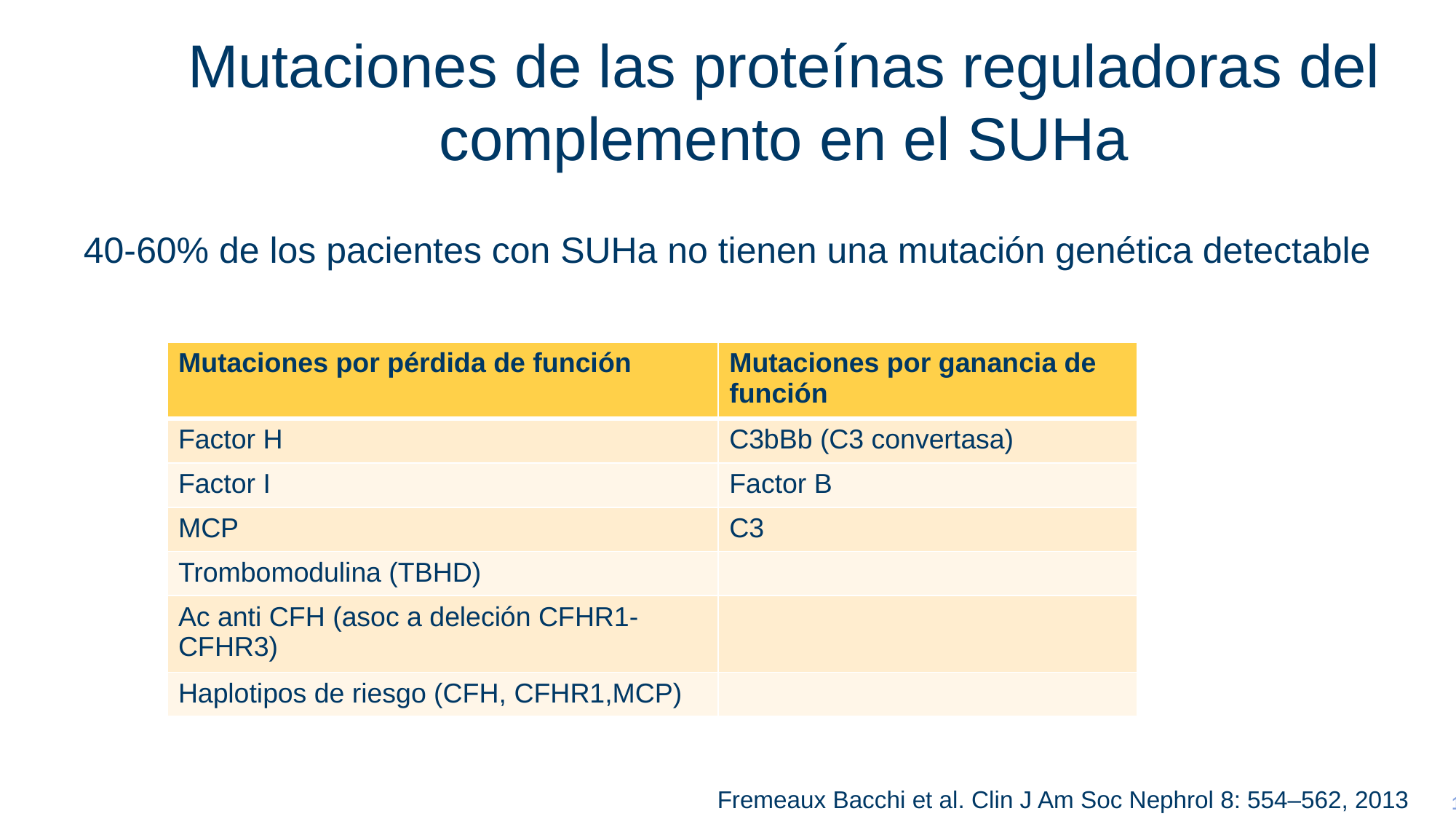

Mutaciones de las proteínas reguladoras del complemento en el SUHa
40-60% de los pacientes con SUHa no tienen una mutación genética detectable
| Mutaciones por pérdida de función | Mutaciones por ganancia de función |
| --- | --- |
| Factor H | C3bBb (C3 convertasa) |
| Factor I | Factor B |
| MCP | C3 |
| Trombomodulina (TBHD) |  |
| Ac anti CFH (asoc a deleción CFHR1-CFHR3) |  |
| Haplotipos de riesgo (CFH, CFHR1,MCP) |  |
Fremeaux Bacchi et al. Clin J Am Soc Nephrol 8: 554–562, 2013